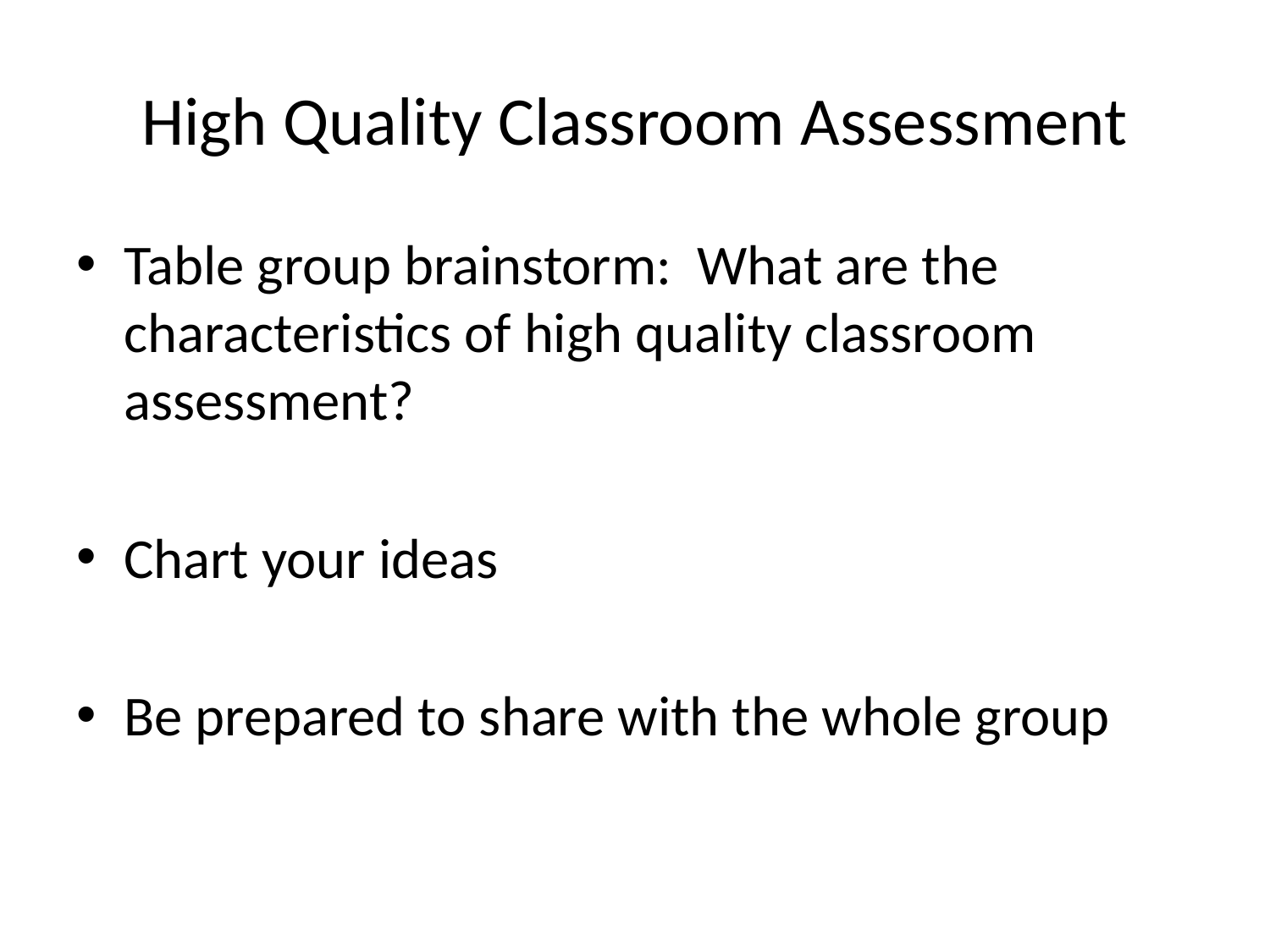

# High Quality Classroom Assessment
Table group brainstorm:  What are the characteristics of high quality classroom assessment?

Chart your ideas

Be prepared to share with the whole group